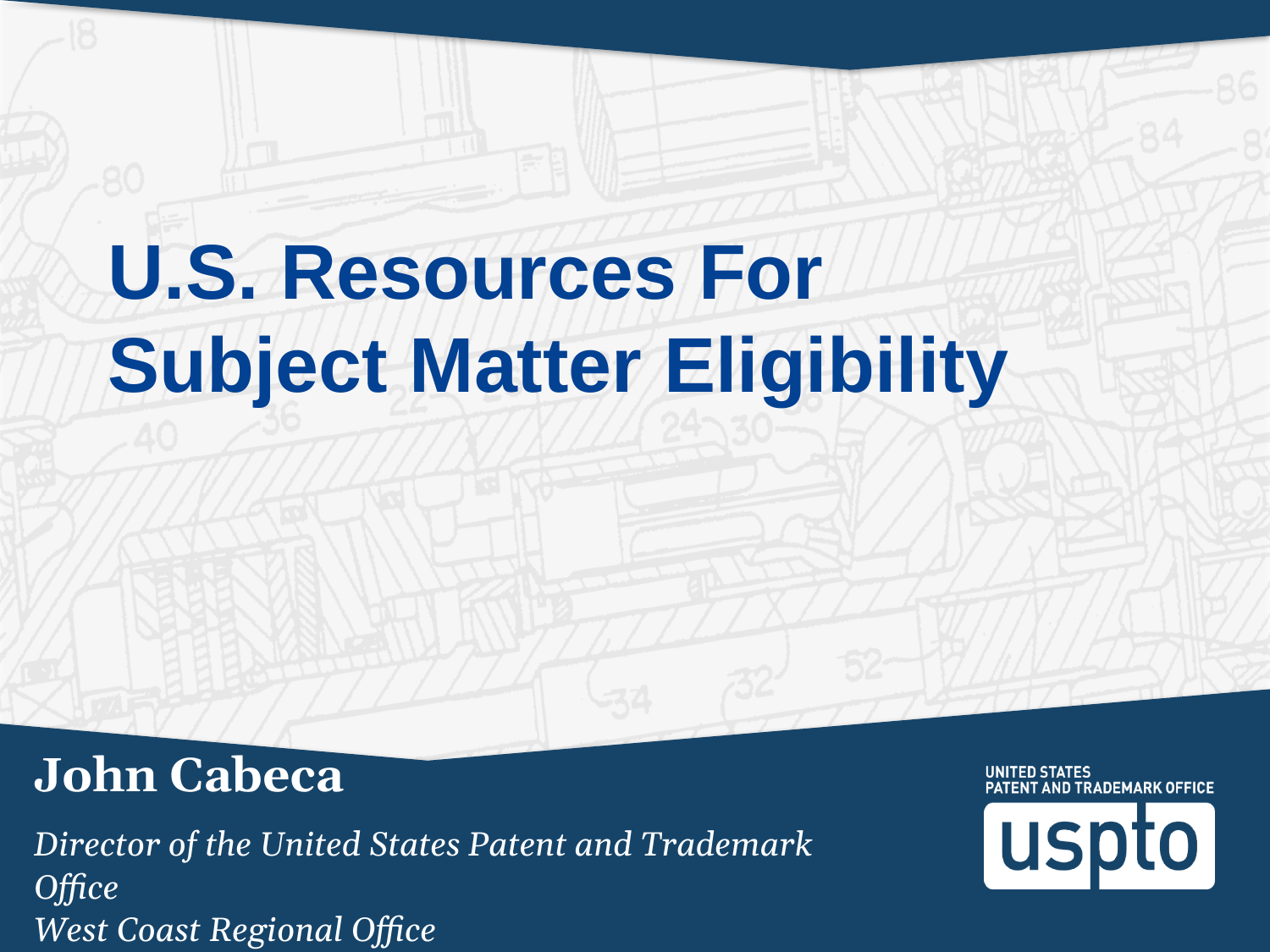

# U.S. Resources For Subject Matter Eligibility
| John Cabeca |
| --- |
| Director of the United States Patent and Trademark Office West Coast Regional Office |
2